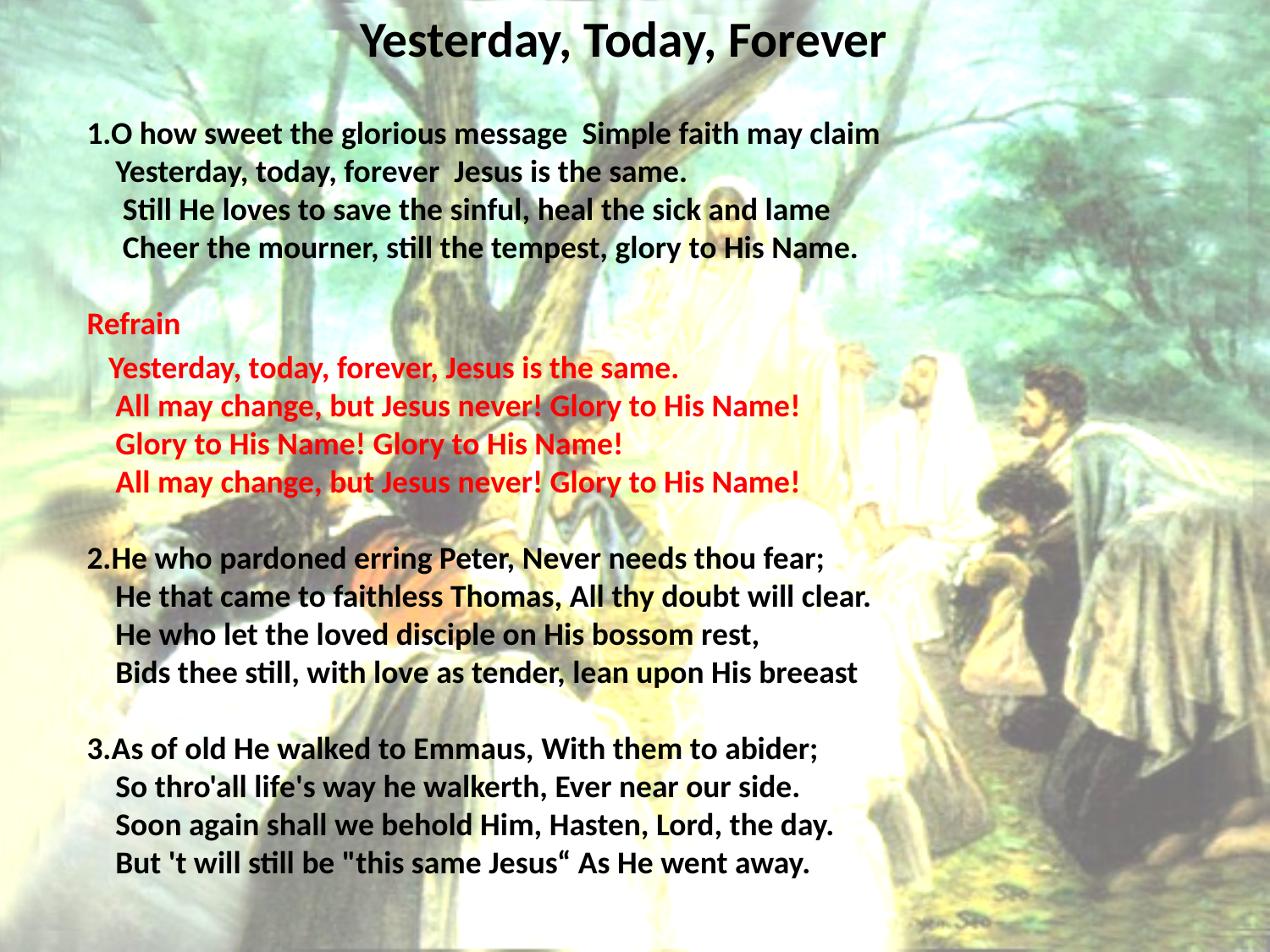

# Yesterday, Today, Forever
1.O how sweet the glorious message  Simple faith may claim
    Yesterday, today, forever  Jesus is the same.
     Still He loves to save the sinful, heal the sick and lame
     Cheer the mourner, still the tempest, glory to His Name.
Refrain
   Yesterday, today, forever, Jesus is the same.
    All may change, but Jesus never! Glory to His Name!
    Glory to His Name! Glory to His Name!
    All may change, but Jesus never! Glory to His Name!
2.He who pardoned erring Peter, Never needs thou fear;
    He that came to faithless Thomas, All thy doubt will clear.
    He who let the loved disciple on His bossom rest,
    Bids thee still, with love as tender, lean upon His breeast
3.As of old He walked to Emmaus, With them to abider;
    So thro'all life's way he walkerth, Ever near our side.
    Soon again shall we behold Him, Hasten, Lord, the day.
    But 't will still be "this same Jesus“ As He went away.